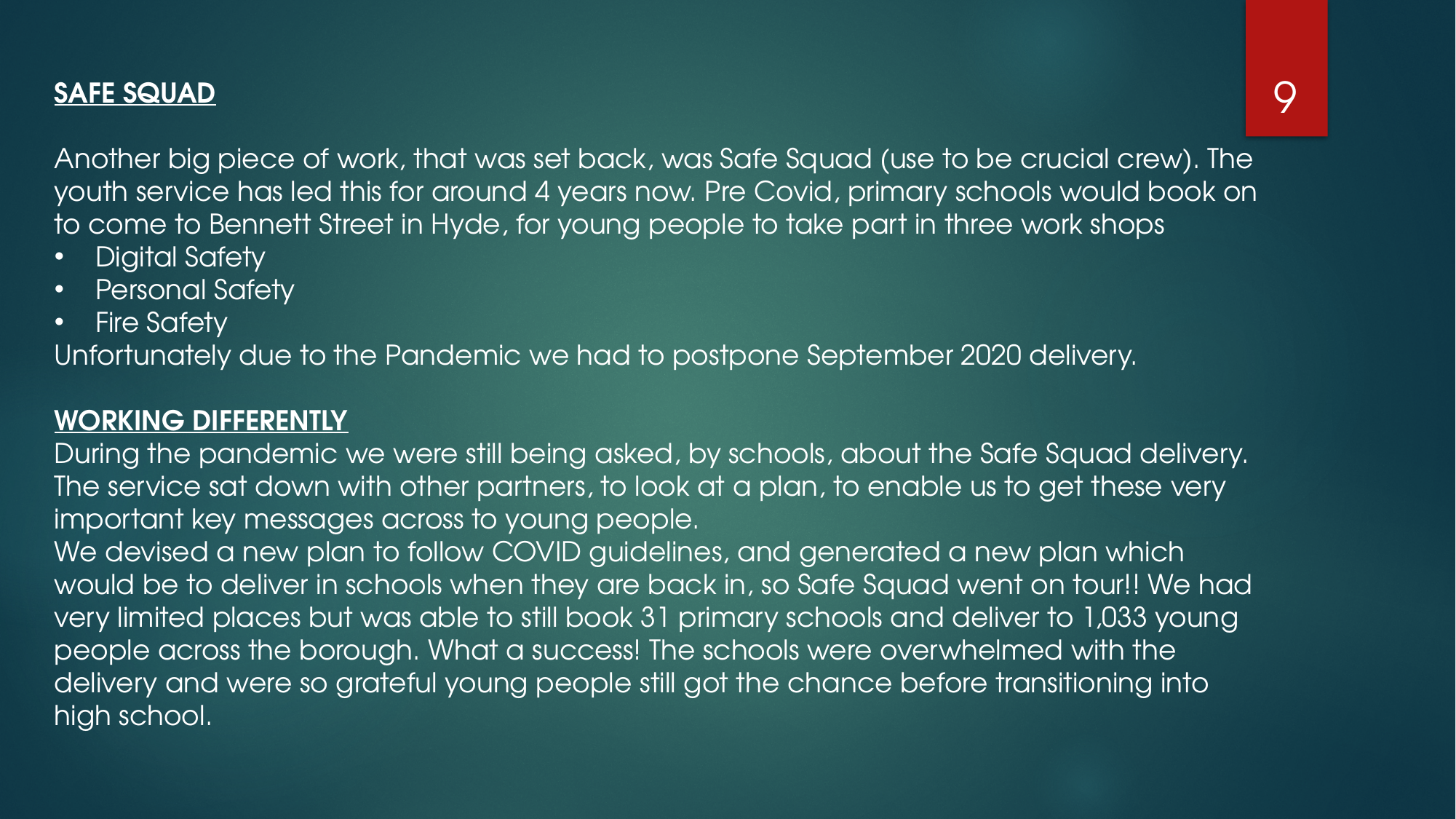

9
SAFE SQUAD

Another big piece of work, that was set back, was Safe Squad (use to be crucial crew). The youth service has led this for around 4 years now. Pre Covid, primary schools would book on to come to Bennett Street in Hyde, for young people to take part in three work shops
Digital Safety
Personal Safety
Fire Safety
Unfortunately due to the Pandemic we had to postpone September 2020 delivery.

WORKING DIFFERENTLY
During the pandemic we were still being asked, by schools, about the Safe Squad delivery.  The service sat down with other partners, to look at a plan, to enable us to get these very important key messages across to young people.
We devised a new plan to follow COVID guidelines, and generated a new plan which would be to deliver in schools when they are back in, so Safe Squad went on tour!! We had very limited places but was able to still book 31 primary schools and deliver to 1,033 young people across the borough. What a success! The schools were overwhelmed with the delivery and were so grateful young people still got the chance before transitioning into high school.